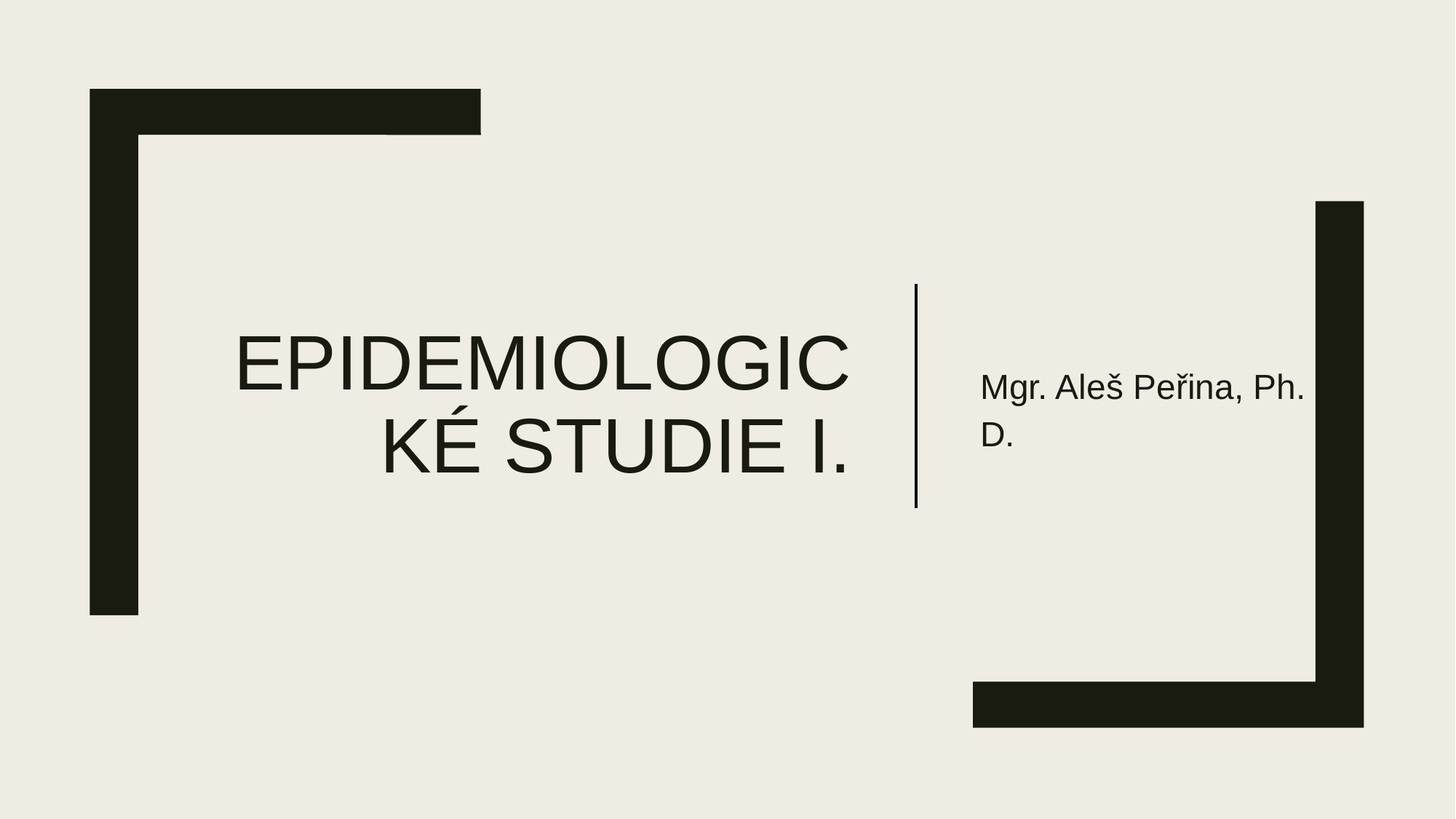

Mgr. Aleš Peřina, Ph. D.
# Epidemiologické studie I.